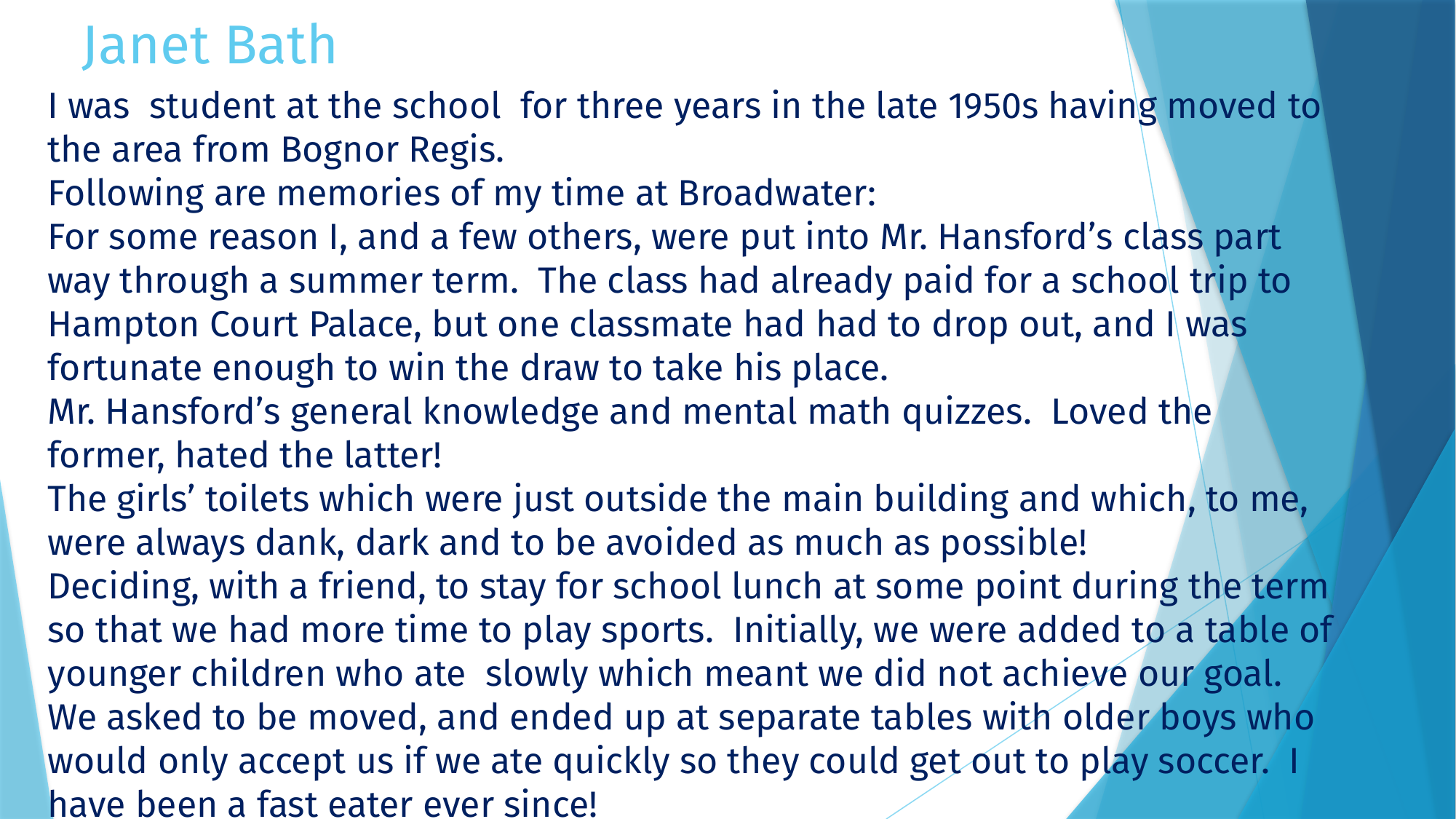

# Janet Bath
I was  student at the school  for three years in the late 1950s having moved to the area from Bognor Regis.
Following are memories of my time at Broadwater:
For some reason I, and a few others, were put into Mr. Hansford’s class part way through a summer term.  The class had already paid for a school trip to Hampton Court Palace, but one classmate had had to drop out, and I was fortunate enough to win the draw to take his place.
Mr. Hansford’s general knowledge and mental math quizzes.  Loved the former, hated the latter!
The girls’ toilets which were just outside the main building and which, to me, were always dank, dark and to be avoided as much as possible!
Deciding, with a friend, to stay for school lunch at some point during the term so that we had more time to play sports.  Initially, we were added to a table of younger children who ate  slowly which meant we did not achieve our goal.  We asked to be moved, and ended up at separate tables with older boys who would only accept us if we ate quickly so they could get out to play soccer.  I have been a fast eater ever since!